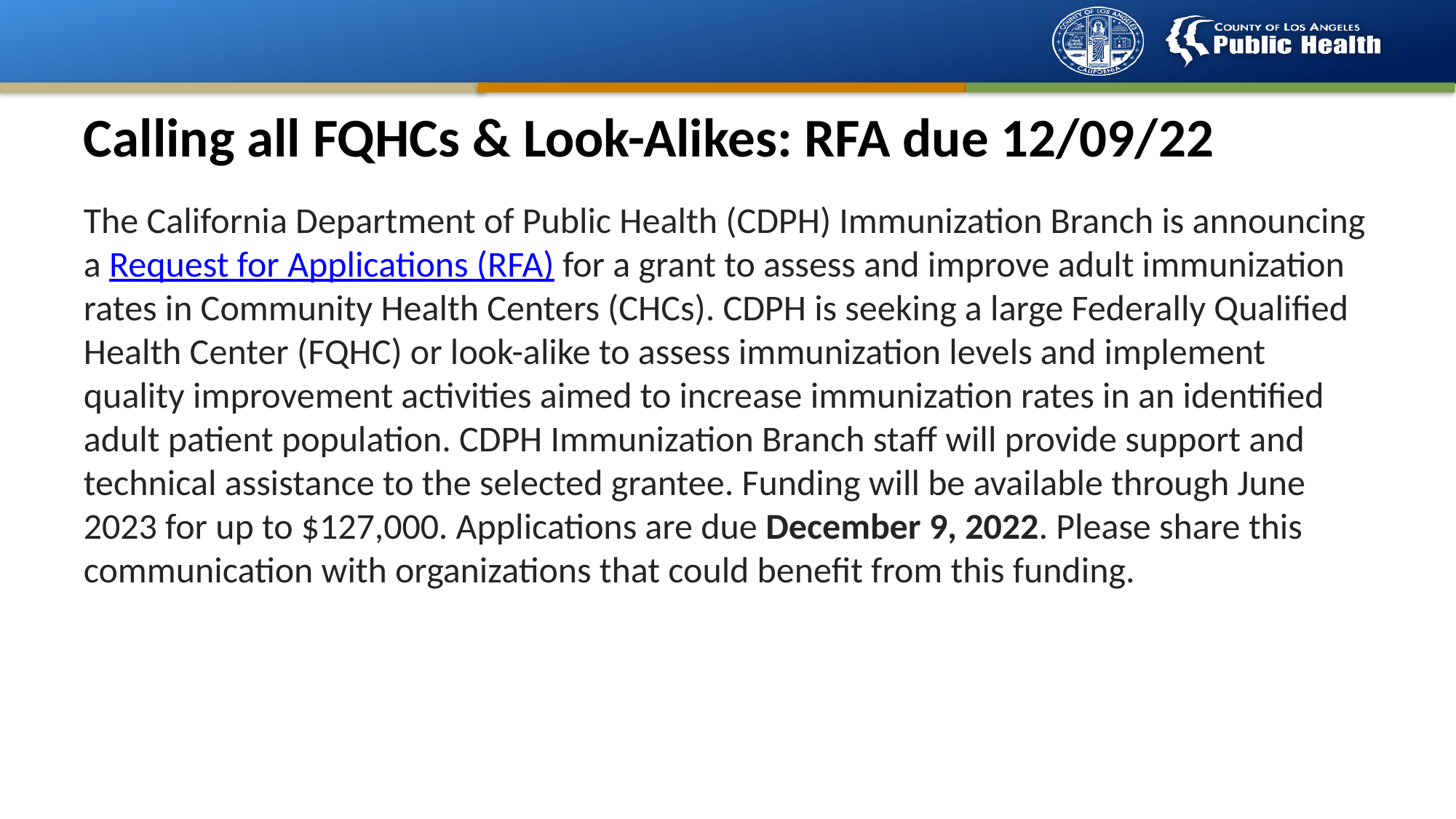

# Calling all FQHCs & Look-Alikes: RFA due 12/09/22
The California Department of Public Health (CDPH) Immunization Branch is announcing a Request for Applications (RFA) for a grant to assess and improve adult immunization rates in Community Health Centers (CHCs). CDPH is seeking a large Federally Qualified Health Center (FQHC) or look-alike to assess immunization levels and implement quality improvement activities aimed to increase immunization rates in an identified adult patient population. CDPH Immunization Branch staff will provide support and technical assistance to the selected grantee. Funding will be available through June 2023 for up to $127,000. Applications are due December 9, 2022. Please share this communication with organizations that could benefit from this funding.